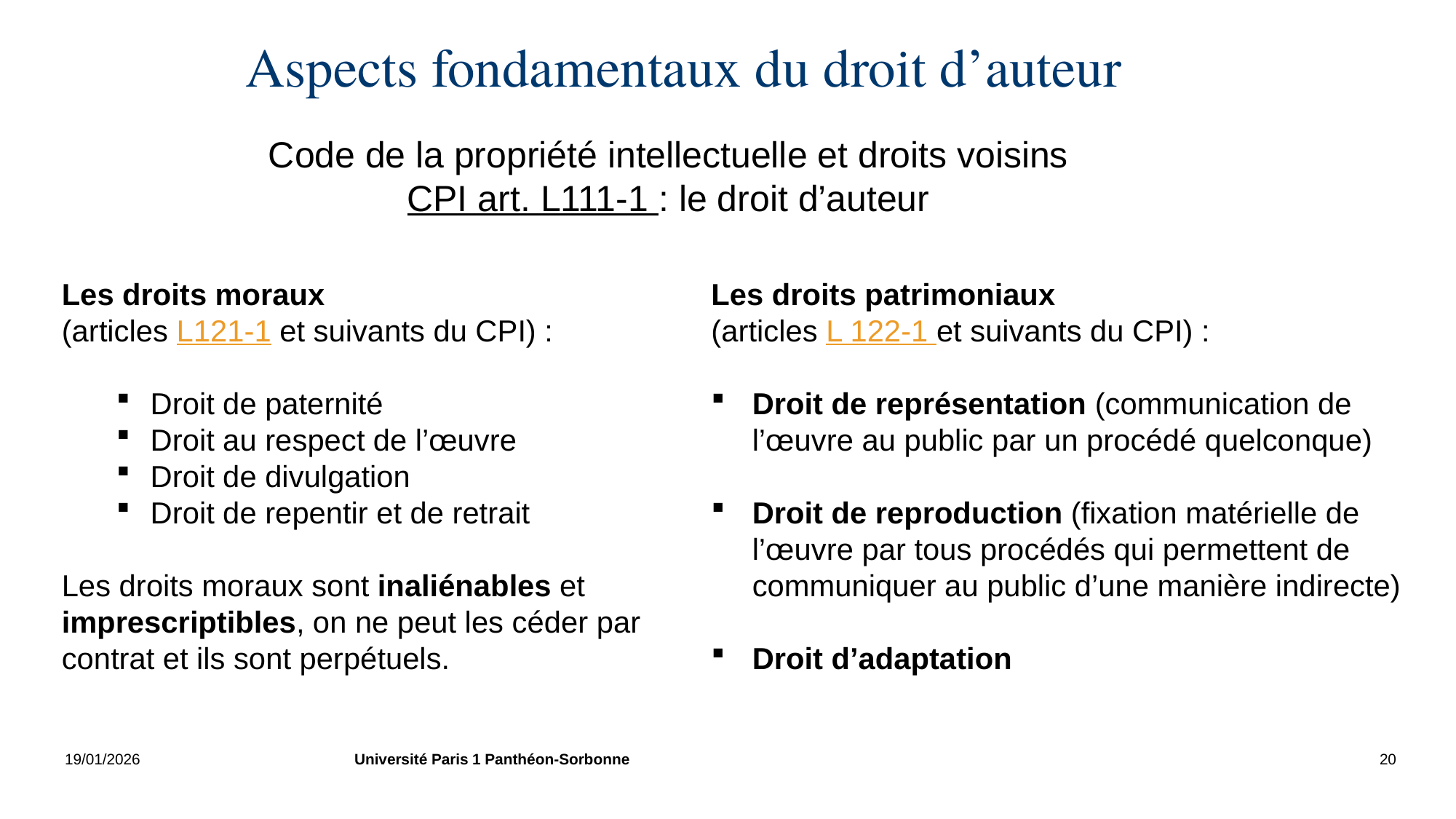

Aspects fondamentaux du droit d’auteur

Code de la propriété intellectuelle et droits voisins
CPI art. L111-1 : le droit d’auteur

Les droits moraux
(articles L121-1 et suivants du CPI) :

Droit de paternité
Droit au respect de l’œuvre
Droit de divulgation
Droit de repentir et de retrait

Les droits moraux sont inaliénables et imprescriptibles, on ne peut les céder par contrat et ils sont perpétuels.

Les droits patrimoniaux
(articles L 122-1 et suivants du CPI) :

Droit de représentation (communication de l’œuvre au public par un procédé quelconque)

Droit de reproduction (fixation matérielle de l’œuvre par tous procédés qui permettent de communiquer au public d’une manière indirecte)

Droit d’adaptation